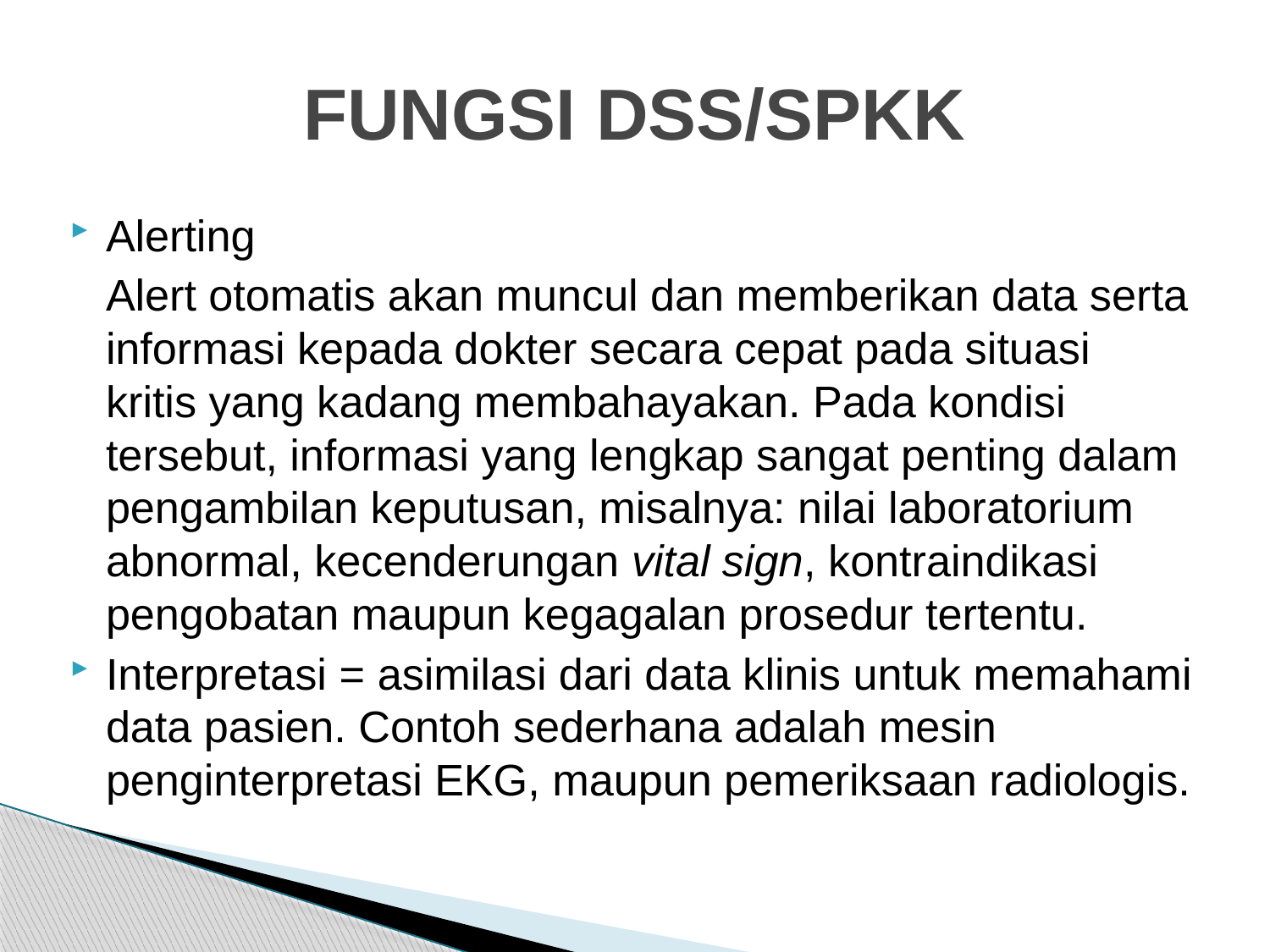

# FUNGSI DSS/SPKK
Alerting
	Alert otomatis akan muncul dan memberikan data serta informasi kepada dokter secara cepat pada situasi kritis yang kadang membahayakan. Pada kondisi tersebut, informasi yang lengkap sangat penting dalam pengambilan keputusan, misalnya: nilai laboratorium abnormal, kecenderungan vital sign, kontraindikasi pengobatan maupun kegagalan prosedur tertentu.
Interpretasi = asimilasi dari data klinis untuk memahami data pasien. Contoh sederhana adalah mesin penginterpretasi EKG, maupun pemeriksaan radiologis.